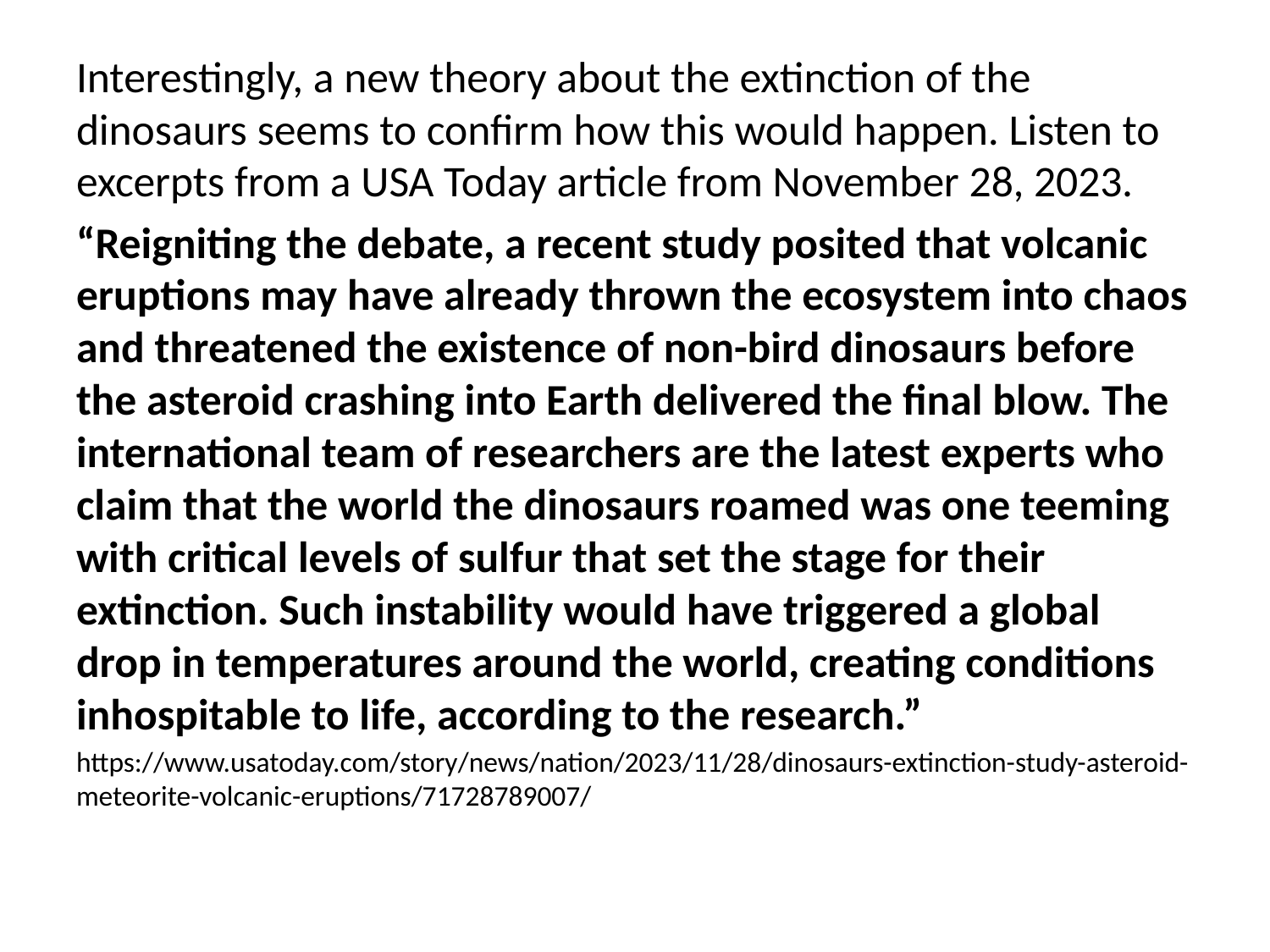

Interestingly, a new theory about the extinction of the dinosaurs seems to confirm how this would happen. Listen to excerpts from a USA Today article from November 28, 2023.
“Reigniting the debate, a recent study posited that volcanic eruptions may have already thrown the ecosystem into chaos and threatened the existence of non-bird dinosaurs before the asteroid crashing into Earth delivered the final blow. The international team of researchers are the latest experts who claim that the world the dinosaurs roamed was one teeming with critical levels of sulfur that set the stage for their extinction. Such instability would have triggered a global drop in temperatures around the world, creating conditions inhospitable to life, according to the research.”
https://www.usatoday.com/story/news/nation/2023/11/28/dinosaurs-extinction-study-asteroid-meteorite-volcanic-eruptions/71728789007/